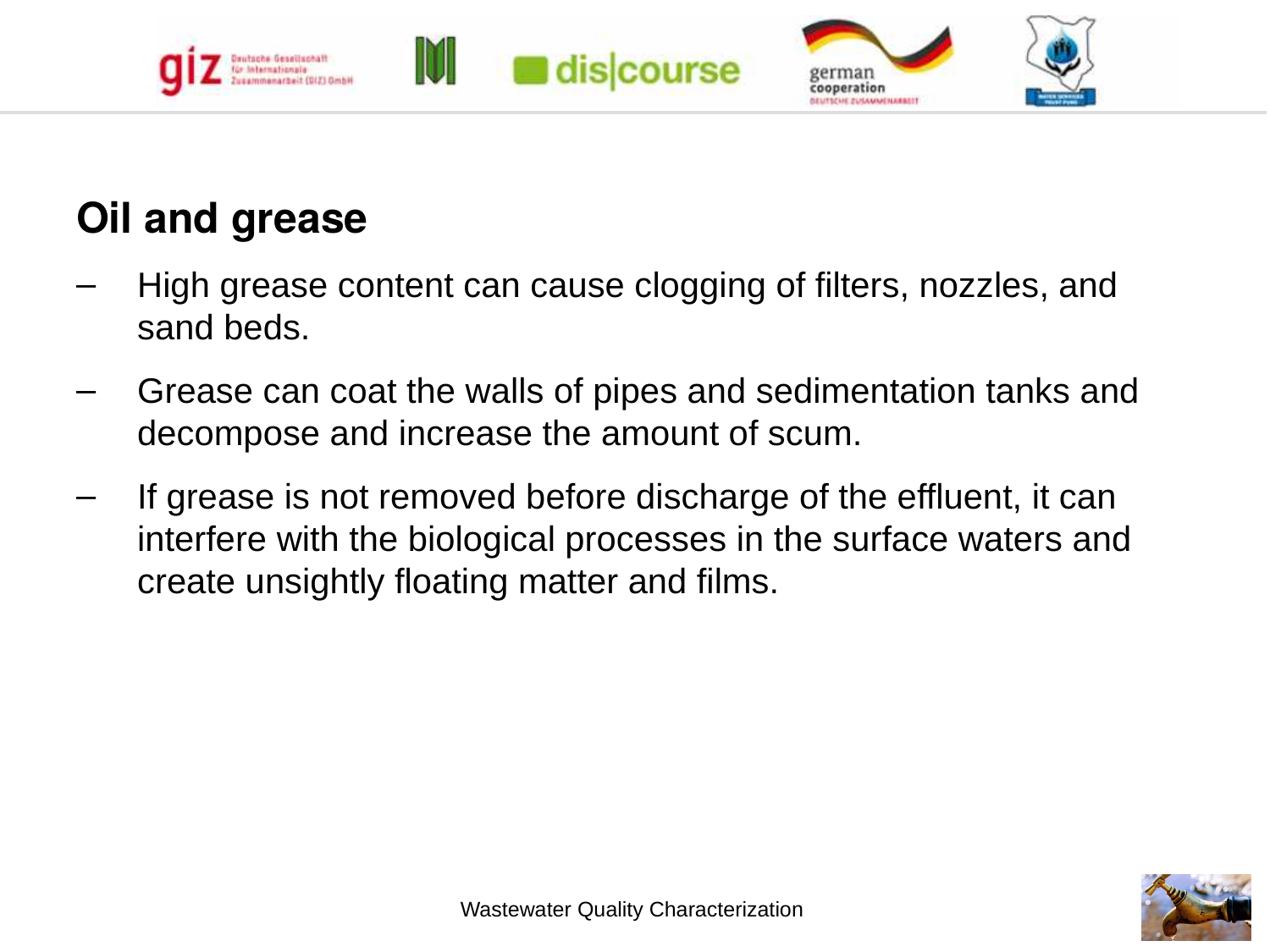

Oil and grease
High grease content can cause clogging of filters, nozzles, and sand beds.
Grease can coat the walls of pipes and sedimentation tanks and decompose and increase the amount of scum.
If grease is not removed before discharge of the effluent, it can interfere with the biological processes in the surface waters and create unsightly floating matter and films.